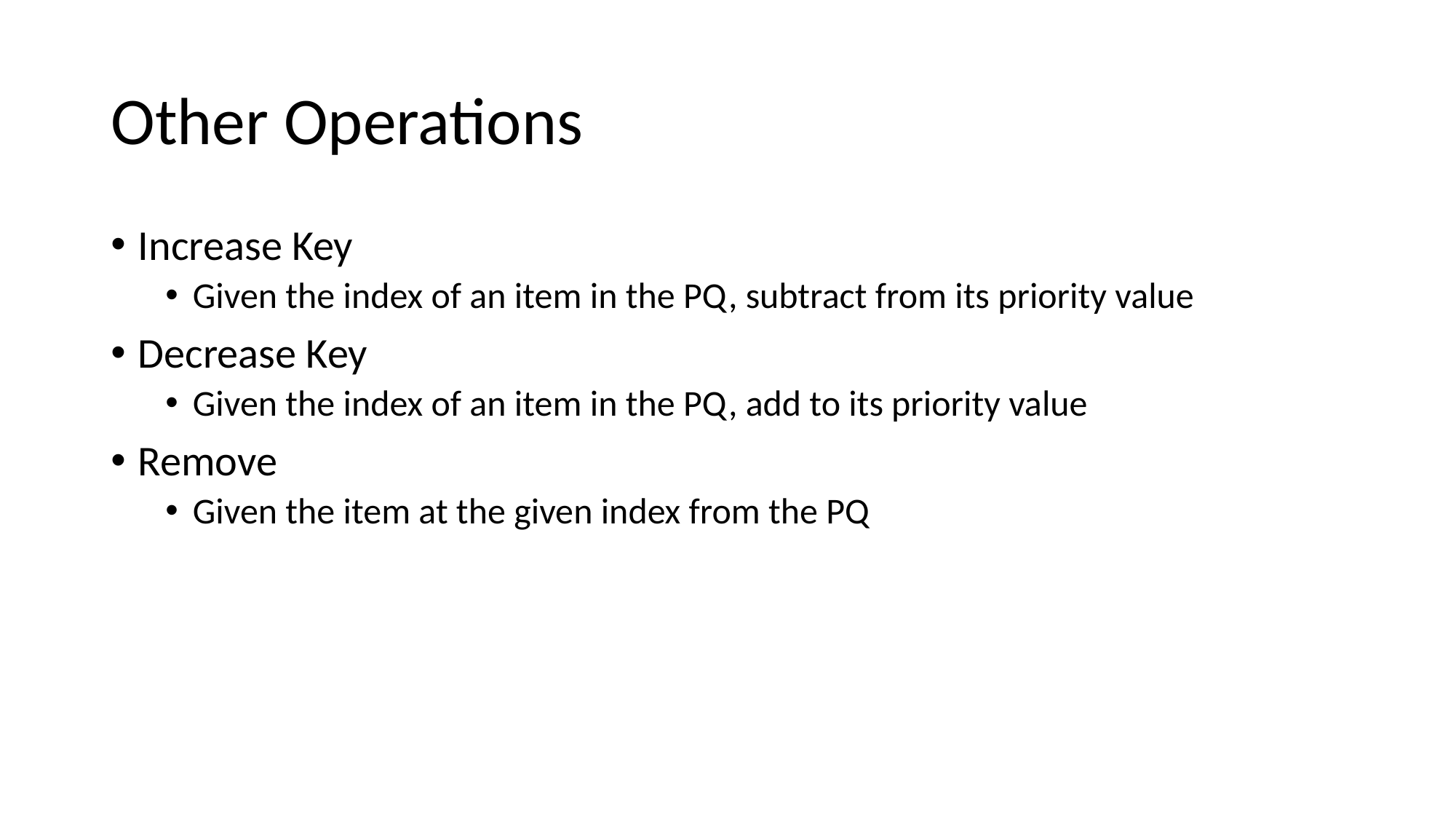

# Other Operations
Increase Key
Given the index of an item in the PQ, subtract from its priority value
Decrease Key
Given the index of an item in the PQ, add to its priority value
Remove
Given the item at the given index from the PQ